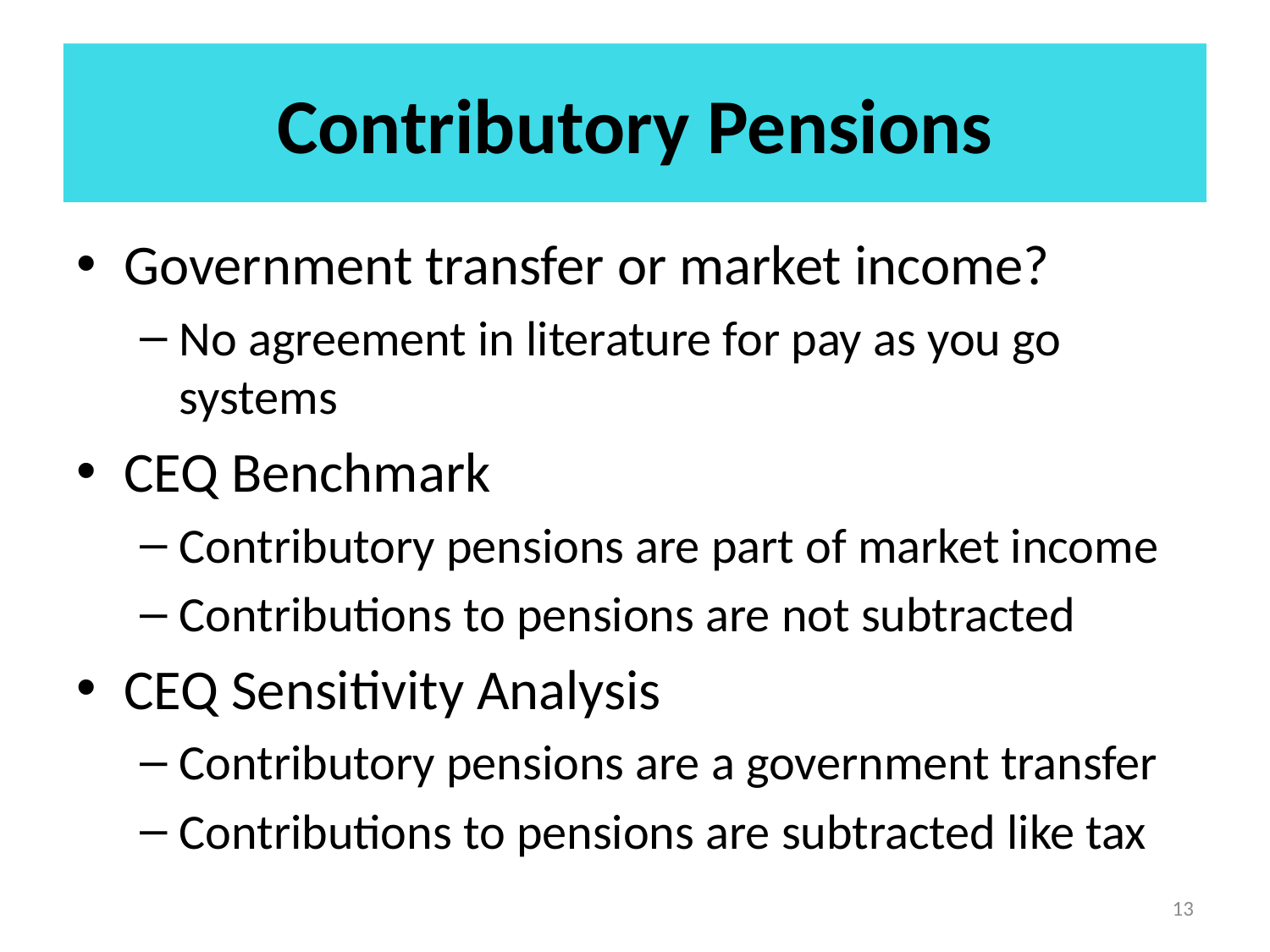

Contributory Pensions
Government transfer or market income?
No agreement in literature for pay as you go systems
CEQ Benchmark
Contributory pensions are part of market income
Contributions to pensions are not subtracted
CEQ Sensitivity Analysis
Contributory pensions are a government transfer
Contributions to pensions are subtracted like tax

13